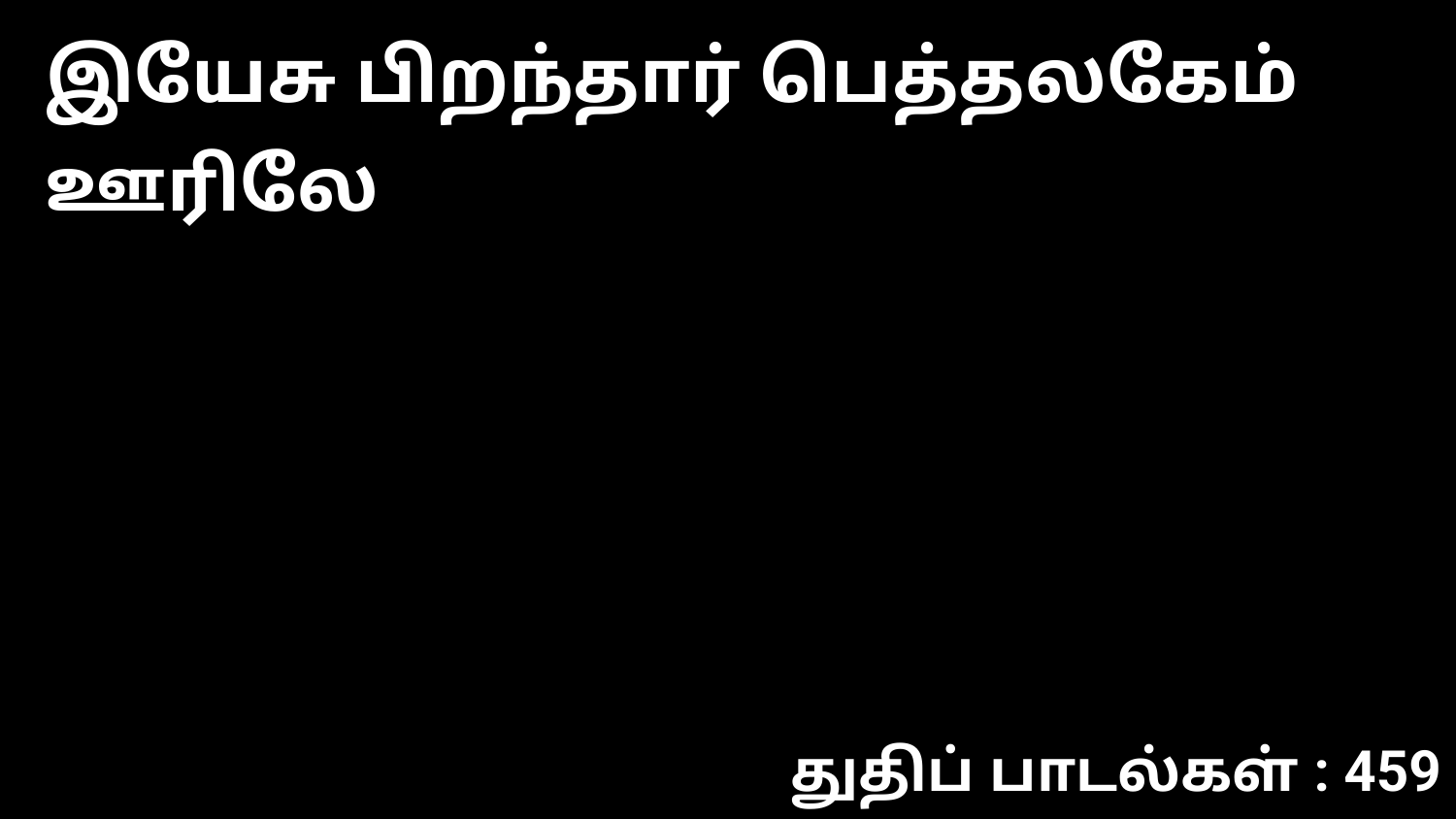

இயேசு பிறந்தார் பெத்தலகேம் ஊரிலே
துதிப் பாடல்கள் : 459